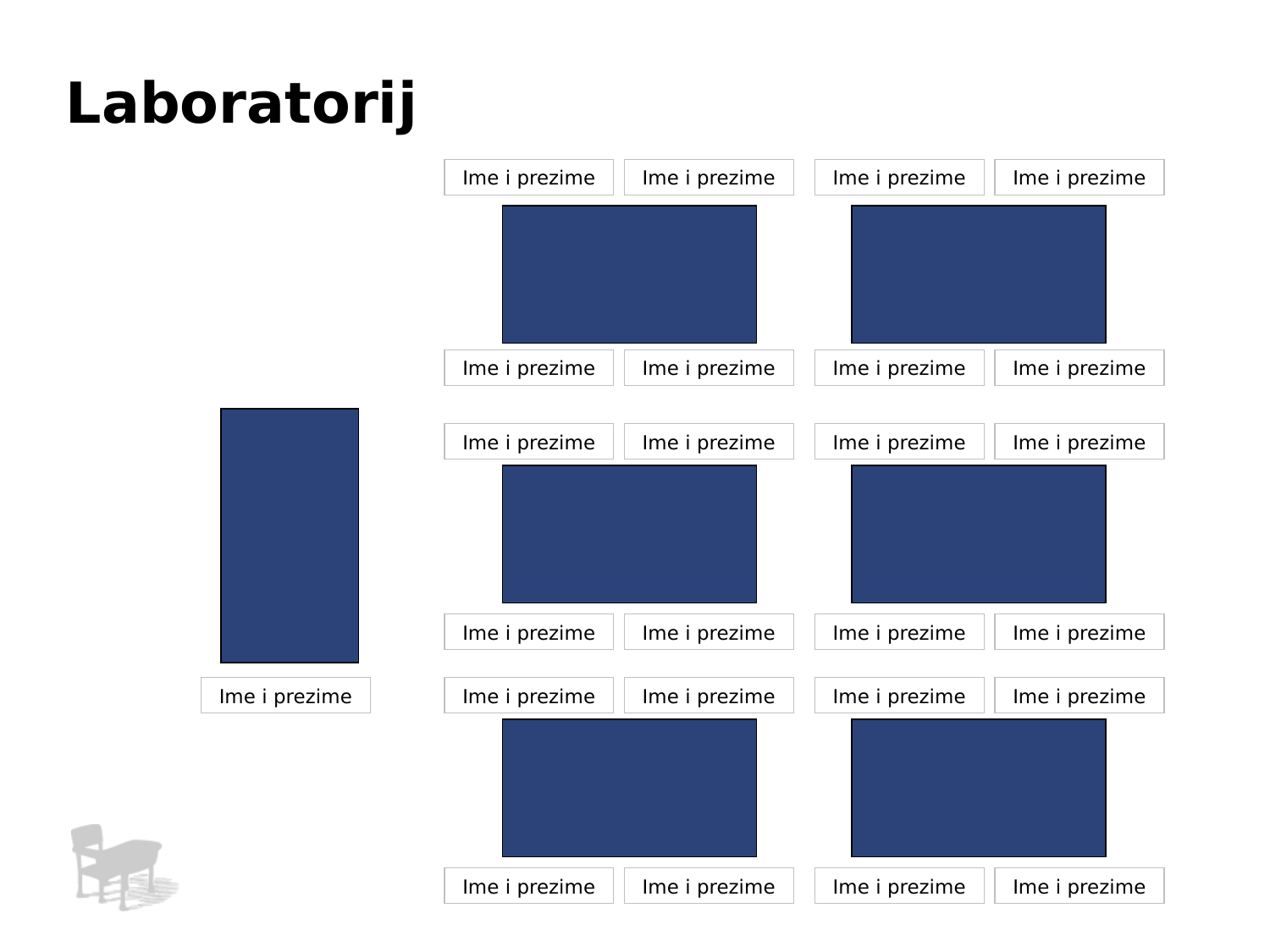

# Laboratorij
Ime i prezime
Ime i prezime
Ime i prezime
Ime i prezime

Ime i prezime
Ime i prezime
Ime i prezime
Ime i prezime
Ime i prezime
Ime i prezime
Ime i prezime
Ime i prezime

Ime i prezime
Ime i prezime
Ime i prezime
Ime i prezime
Ime i prezime
Ime i prezime
Ime i prezime
Ime i prezime
Ime i prezime

PUP
Ime i prezime
Ime i prezime
Ime i prezime
Ime i prezime